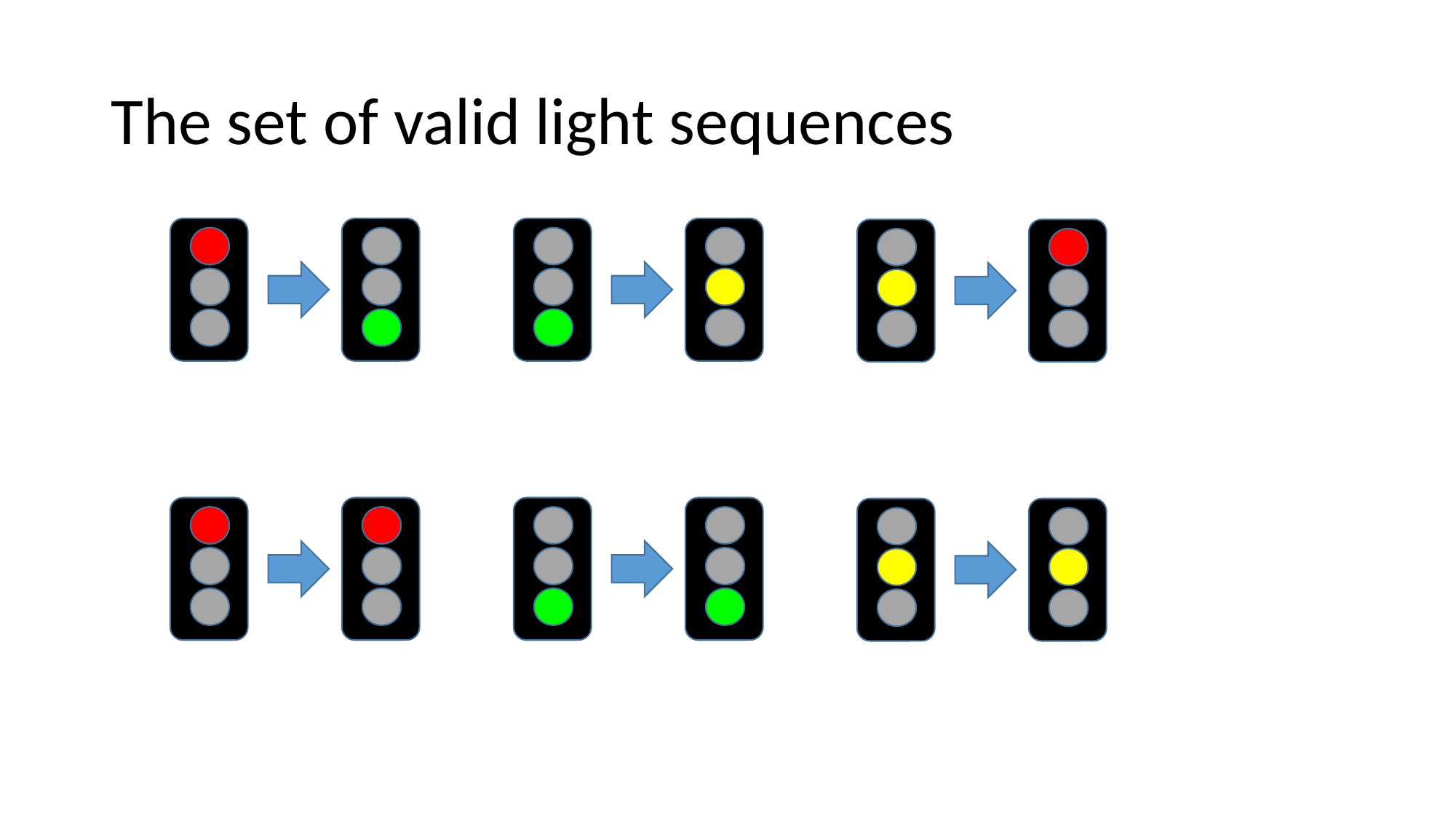

# The set of valid light sequences